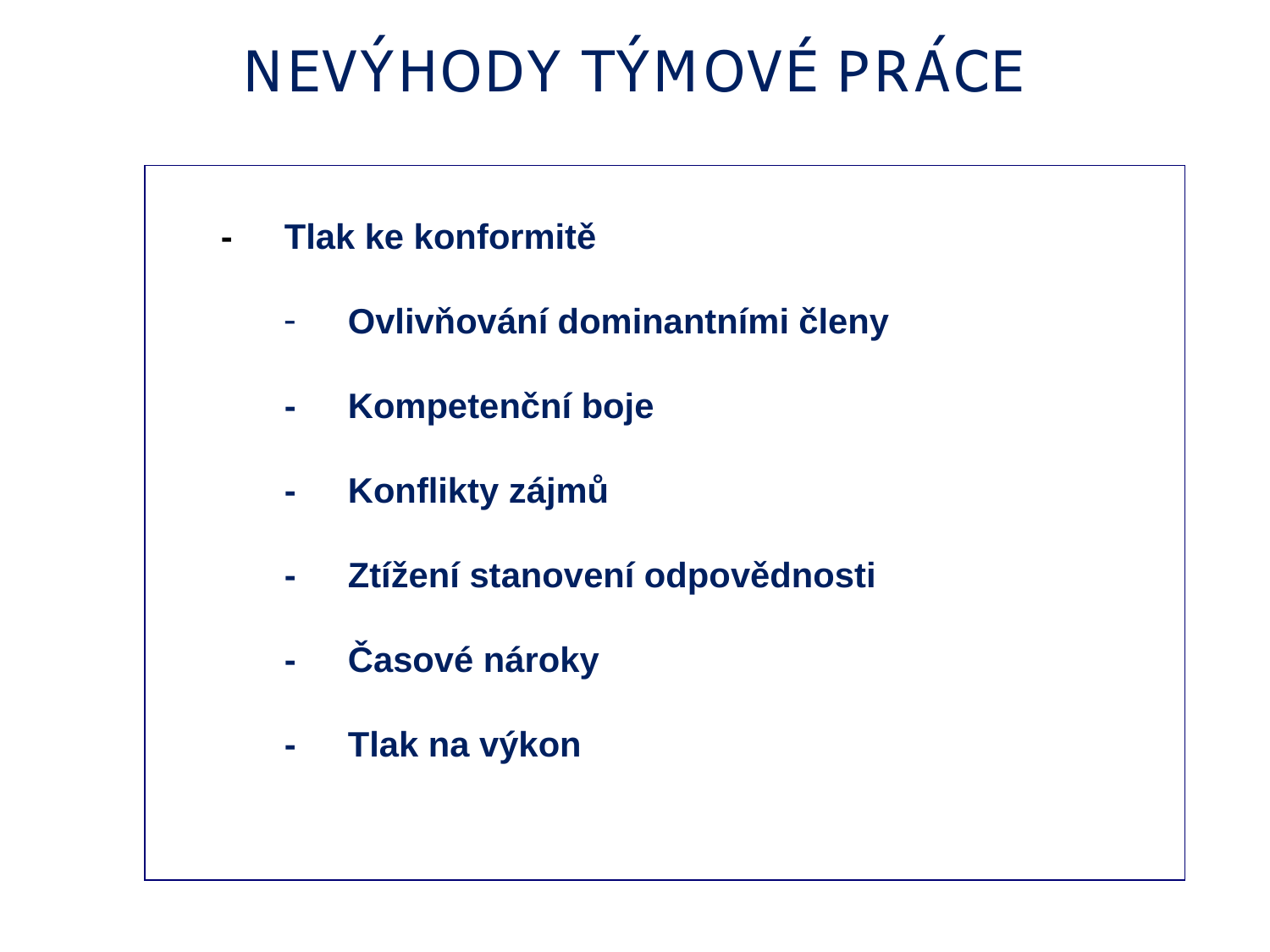

# Nevýhody týmové práce
-	Tlak ke konformitě
	-	Ovlivňování dominantními členy
	-	Kompetenční boje
	-	Konflikty zájmů
	-	Ztížení stanovení odpovědnosti
	-	Časové nároky
	-	Tlak na výkon

Vytváření klik